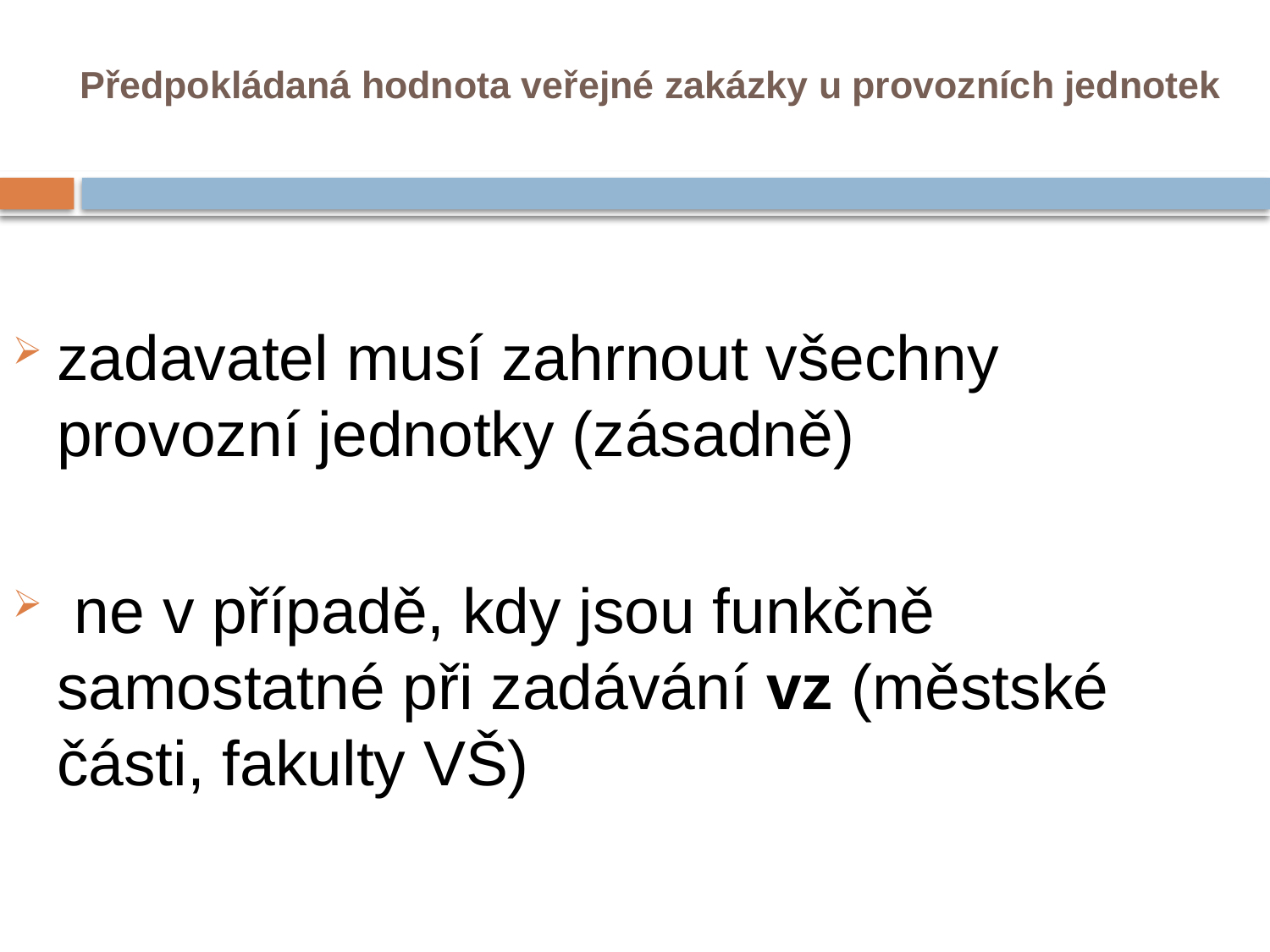

# Předpokládaná hodnota veřejné zakázky u provozních jednotek

zadavatel musí zahrnout všechny provozní jednotky (zásadně)

 ne v případě, kdy jsou funkčně samostatné při zadávání vz (městské části, fakulty VŠ)